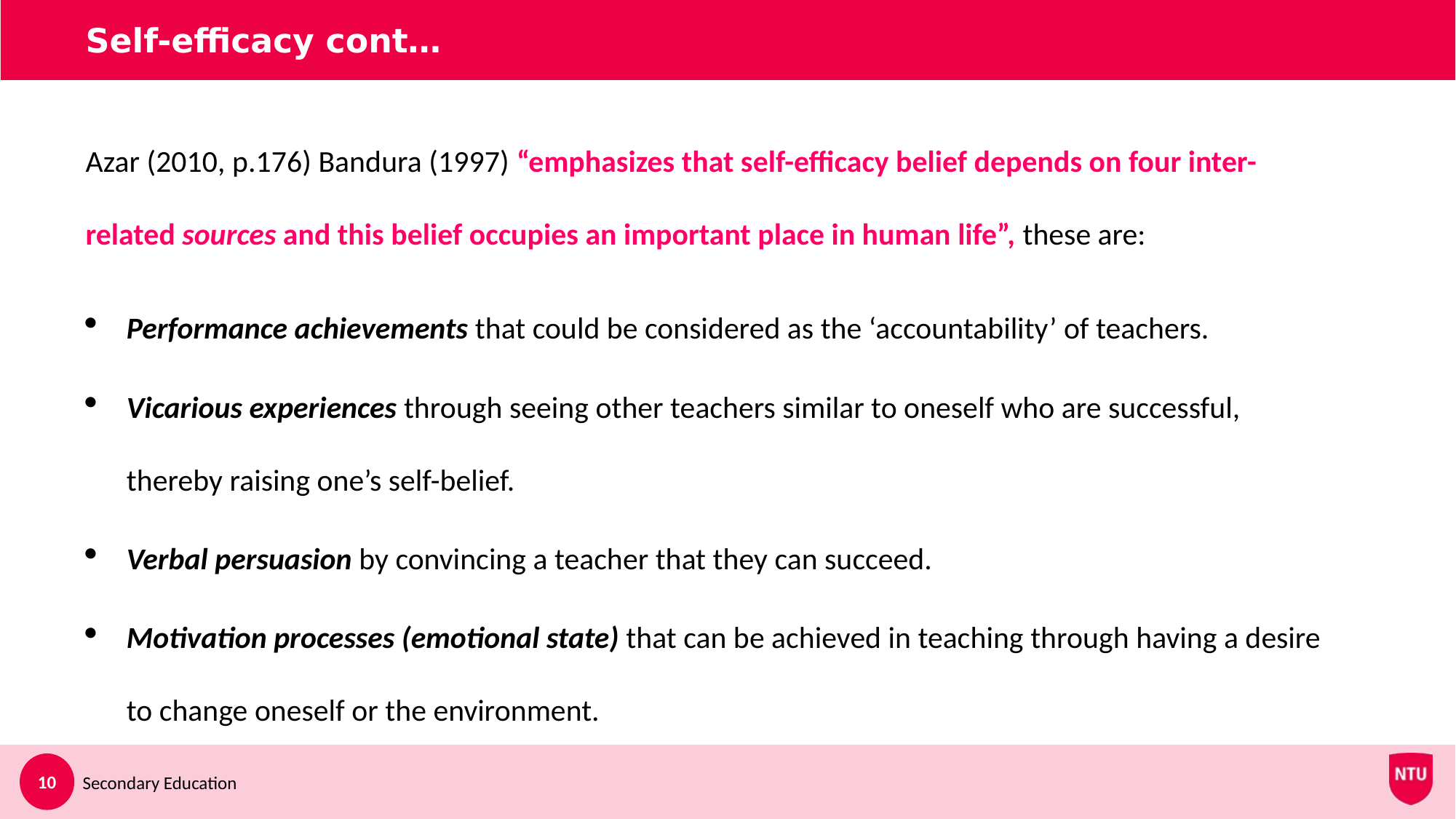

# Self-efficacy cont…
Azar (2010, p.176) Bandura (1997) “emphasizes that self-efficacy belief depends on four inter-related sources and this belief occupies an important place in human life”, these are:
Performance achievements that could be considered as the ‘accountability’ of teachers.
Vicarious experiences through seeing other teachers similar to oneself who are successful, thereby raising one’s self-belief.
Verbal persuasion by convincing a teacher that they can succeed.
Motivation processes (emotional state) that can be achieved in teaching through having a desire to change oneself or the environment.